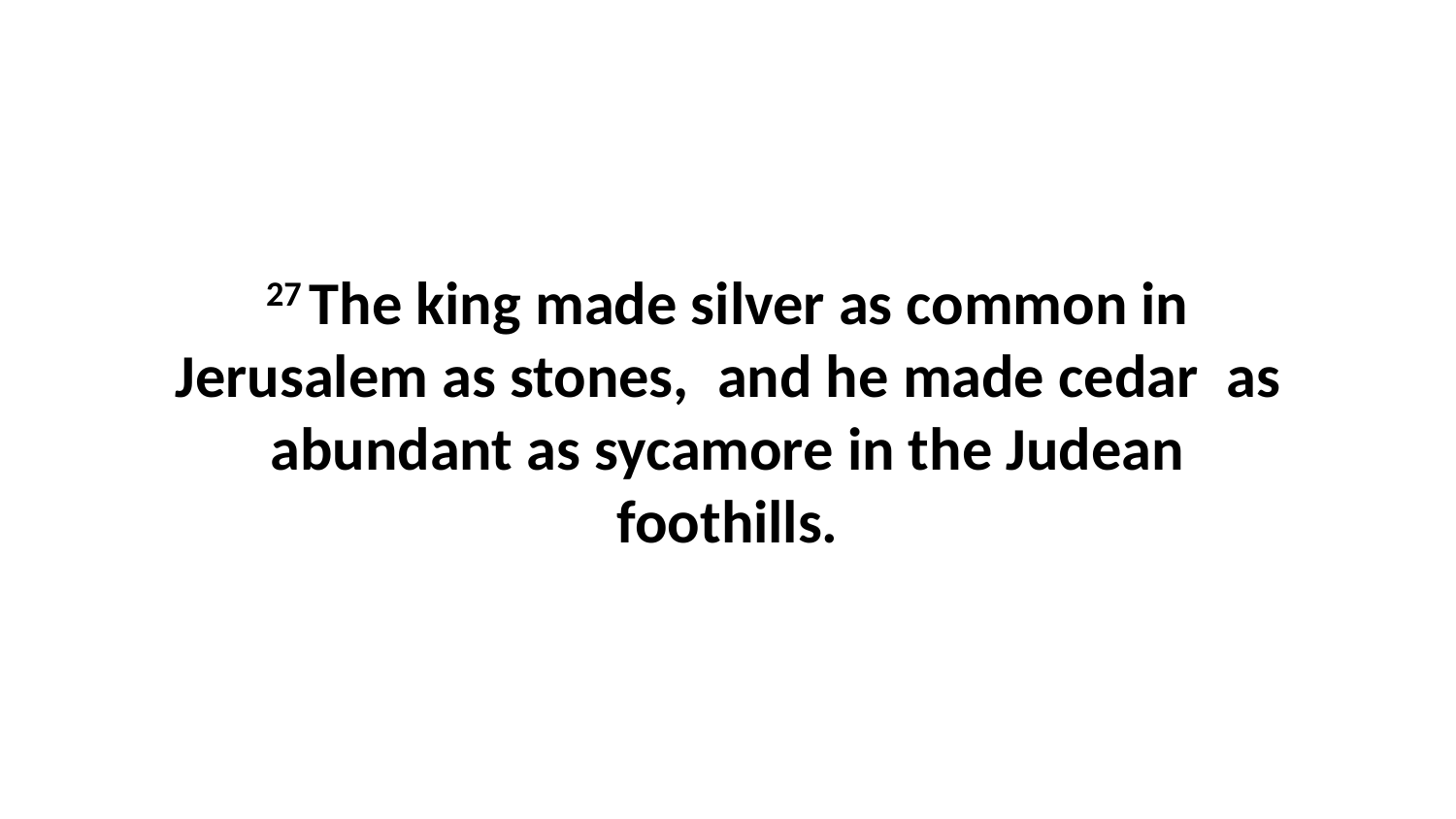

27 The king made silver as common in Jerusalem as stones,  and he made cedar  as abundant as sycamore in the Judean foothills.